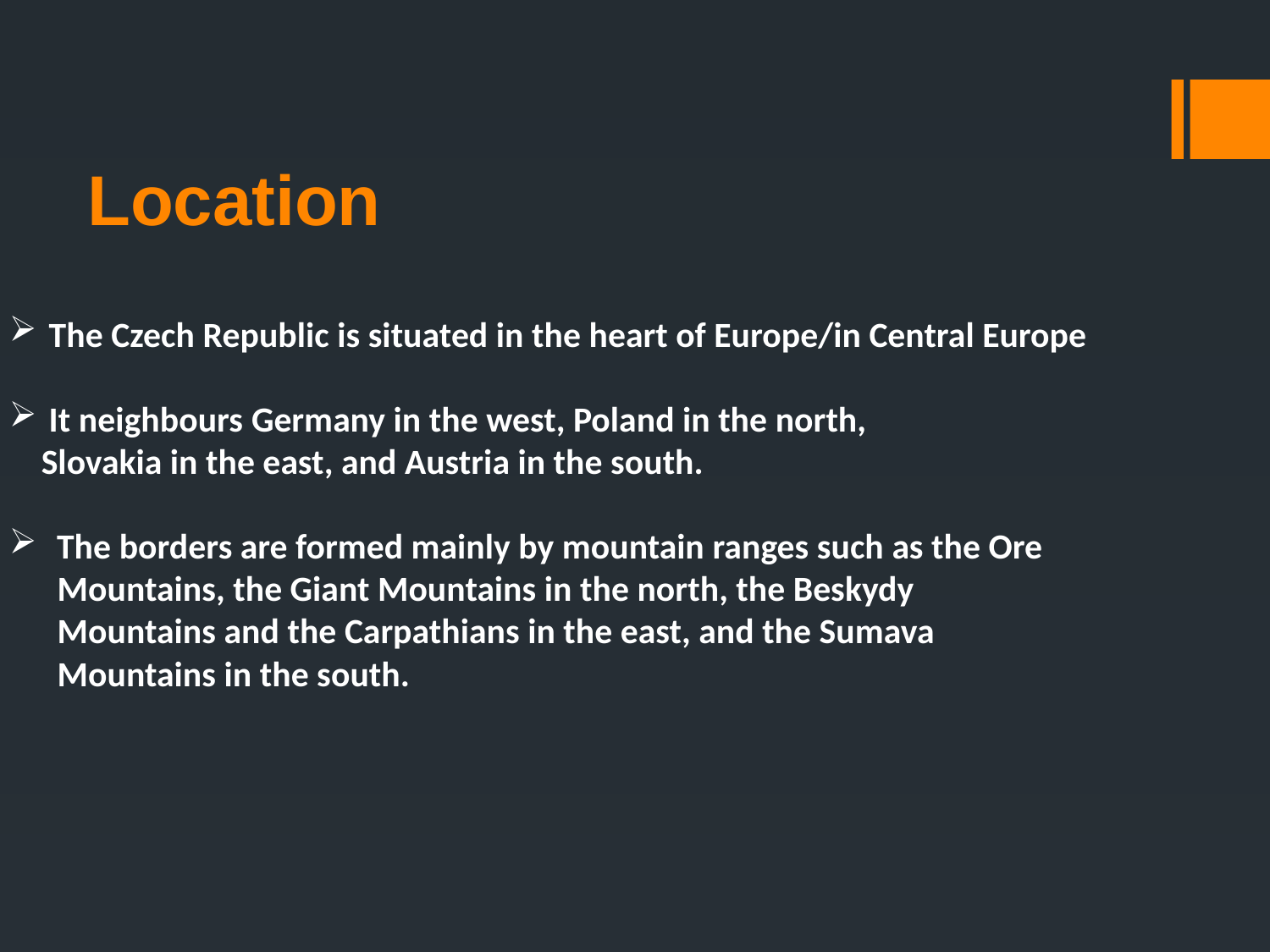

# Location
The Czech Republic is situated in the heart of Europe/in Central Europe

It neighbours Germany in the west, Poland in the north,
    Slovakia in the east, and Austria in the south.

The borders are formed mainly by mountain ranges such as the Ore
      Mountains, the Giant Mountains in the north, the Beskydy
      Mountains and the Carpathians in the east, and the Sumava
      Mountains in the south.